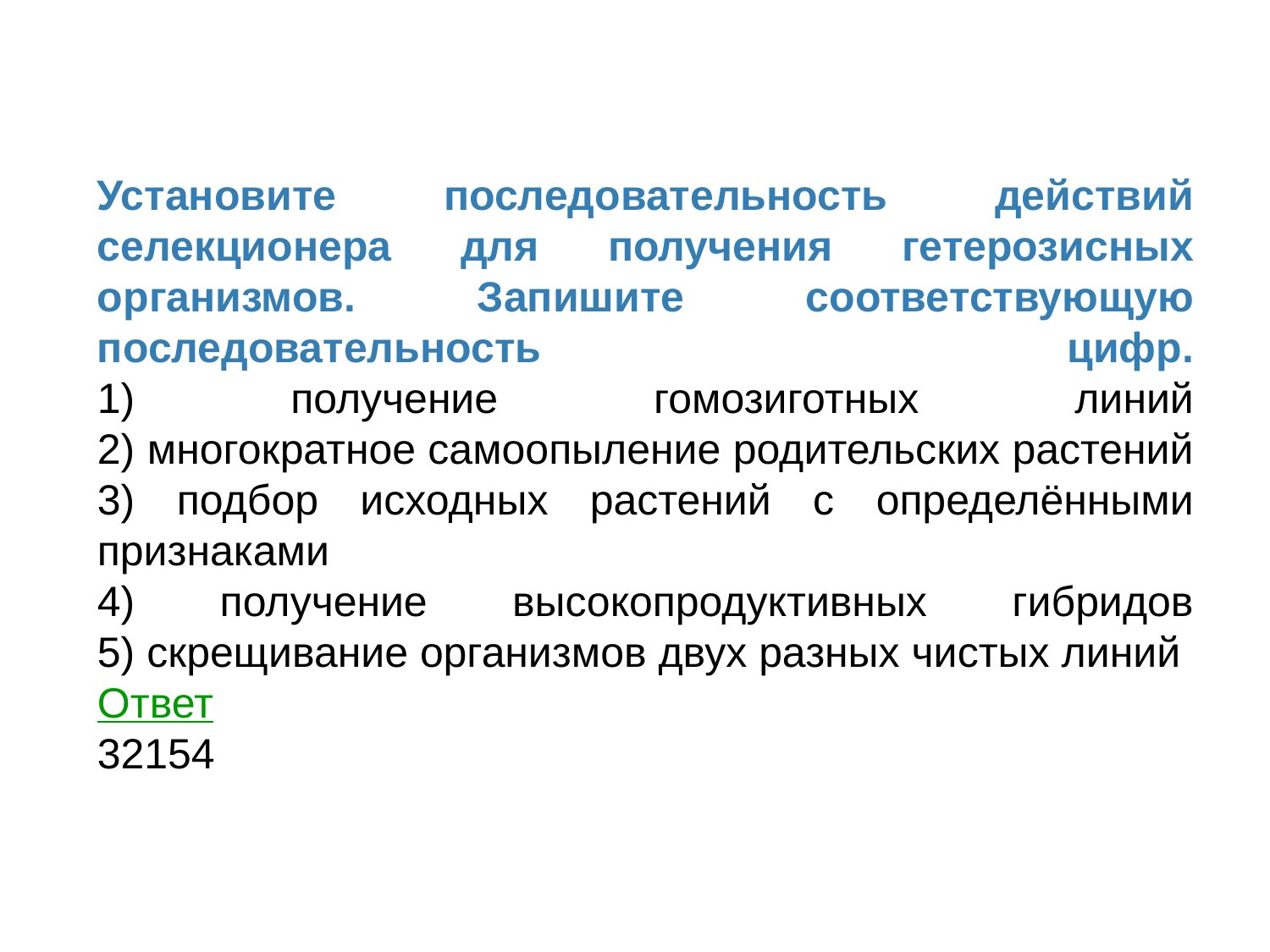

#
Установите последовательность действий селекционера для получения гетерозисных организмов. Запишите соответствующую последовательность цифр.
1) получение гомозиготных линий
2) многократное самоопыление родительских растений
3) подбор исходных растений с определёнными признаками
4) получение высокопродуктивных гибридов
5) скрещивание организмов двух разных чистых линий
Ответ
32154